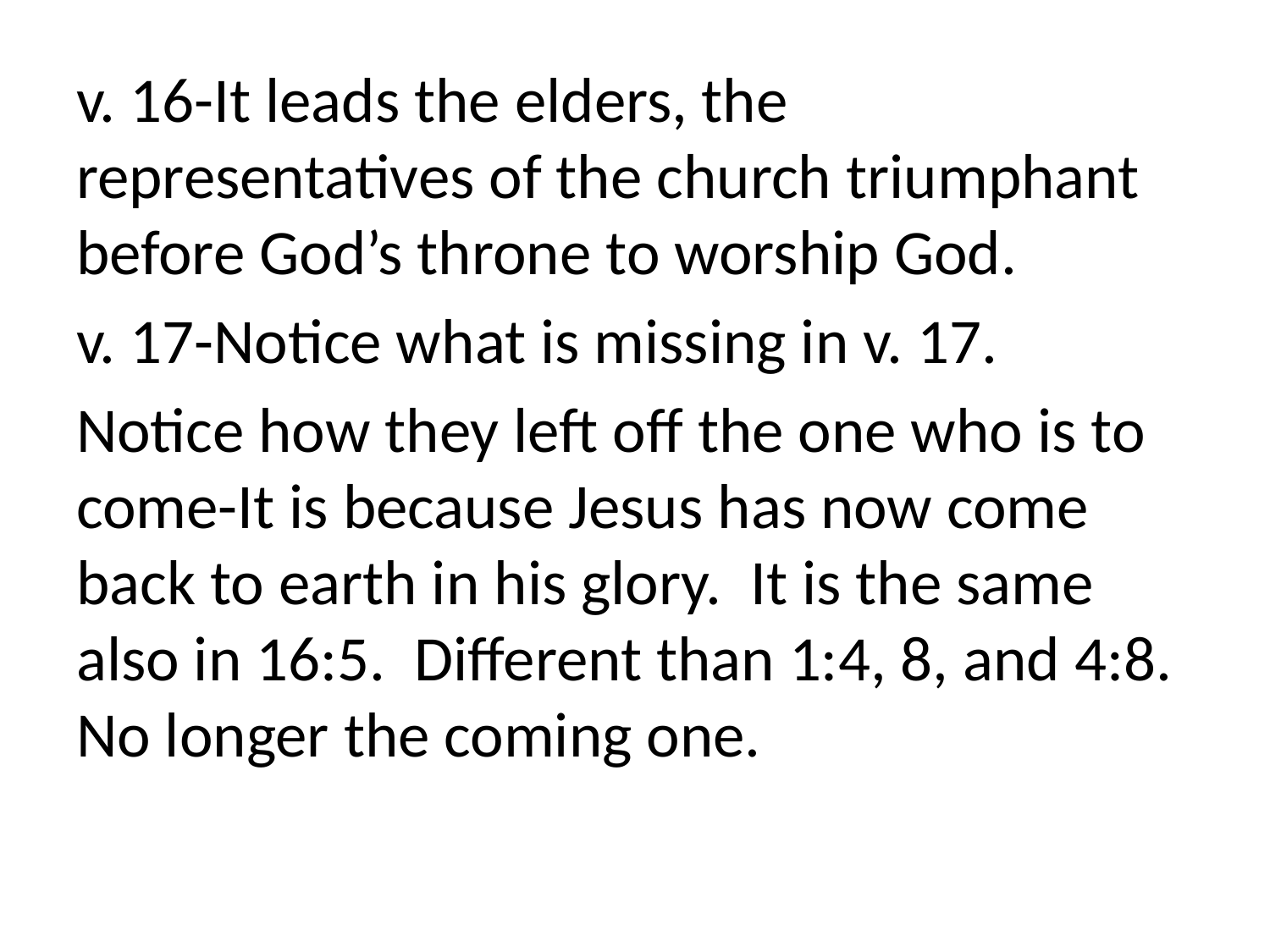

v. 16-It leads the elders, the representatives of the church triumphant before God’s throne to worship God.
v. 17-Notice what is missing in v. 17.
Notice how they left off the one who is to come-It is because Jesus has now come back to earth in his glory.  It is the same also in 16:5.  Different than 1:4, 8, and 4:8.  No longer the coming one.